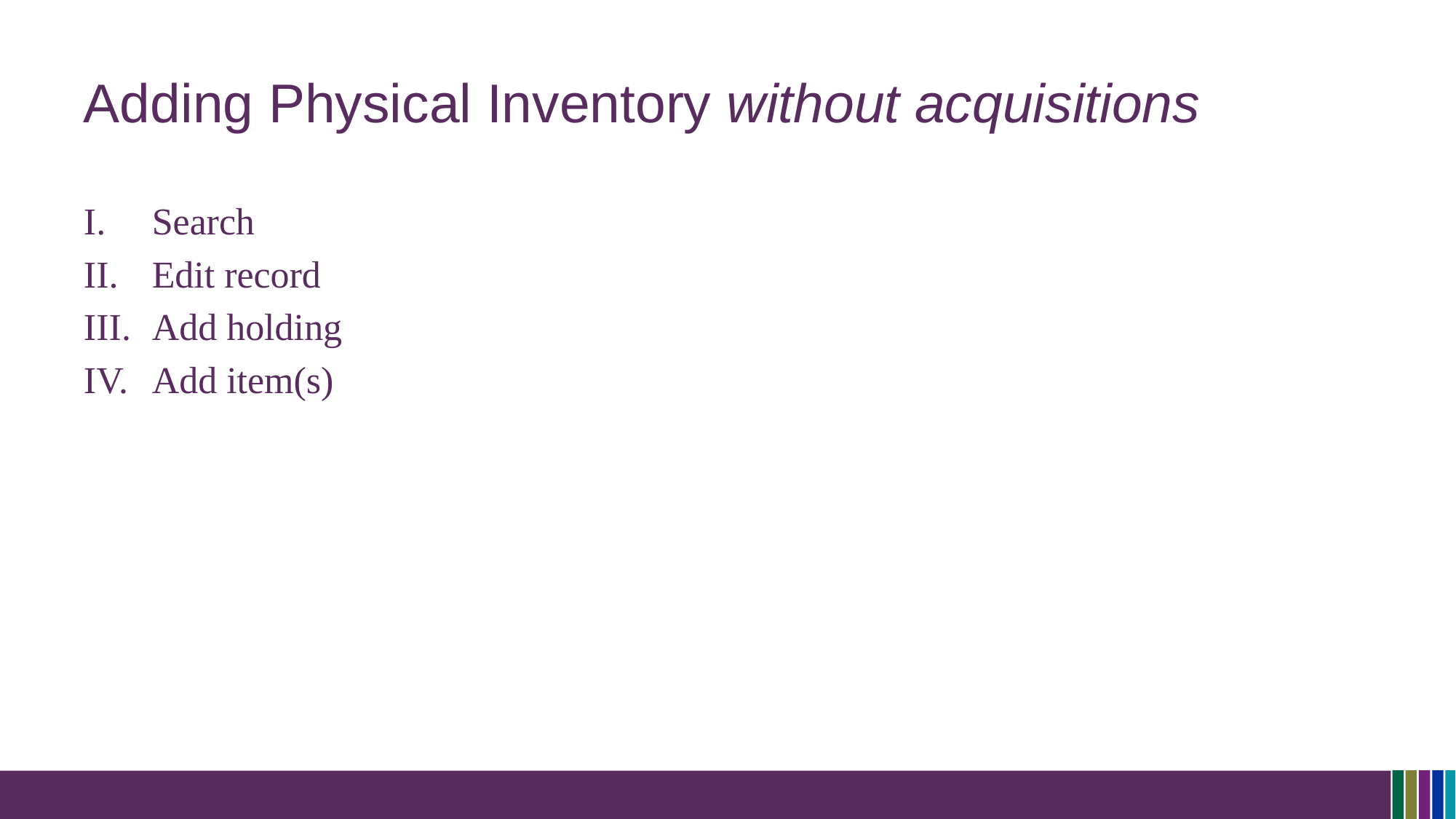

# Adding Physical Inventory without acquisitions
Search
Edit record
Add holding
Add item(s)